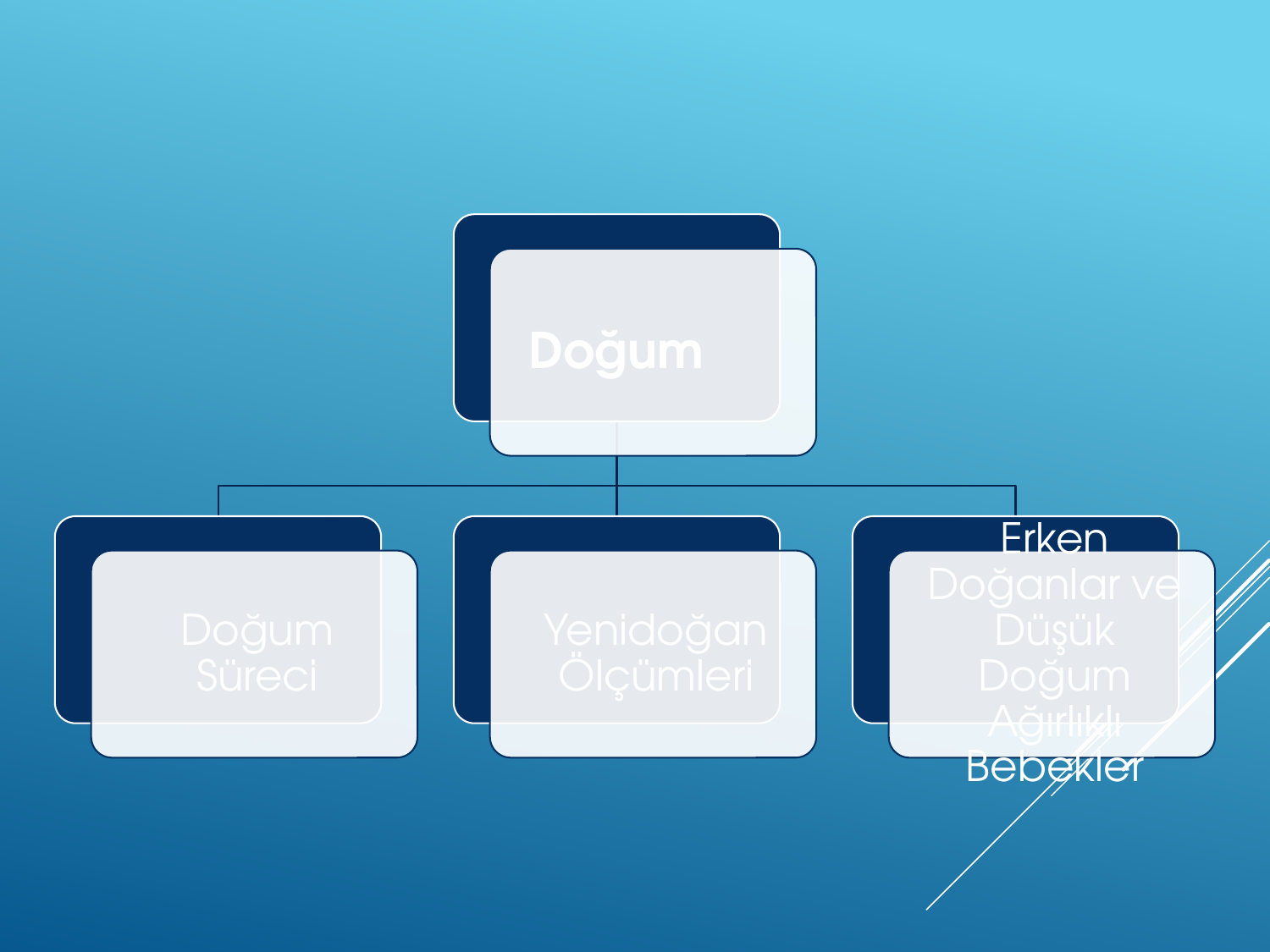

Doğum
Doğum Süreci
Yenidoğan Ölçümleri
Erken Doğanlar ve Düşük Doğum Ağırlıklı Bebekler